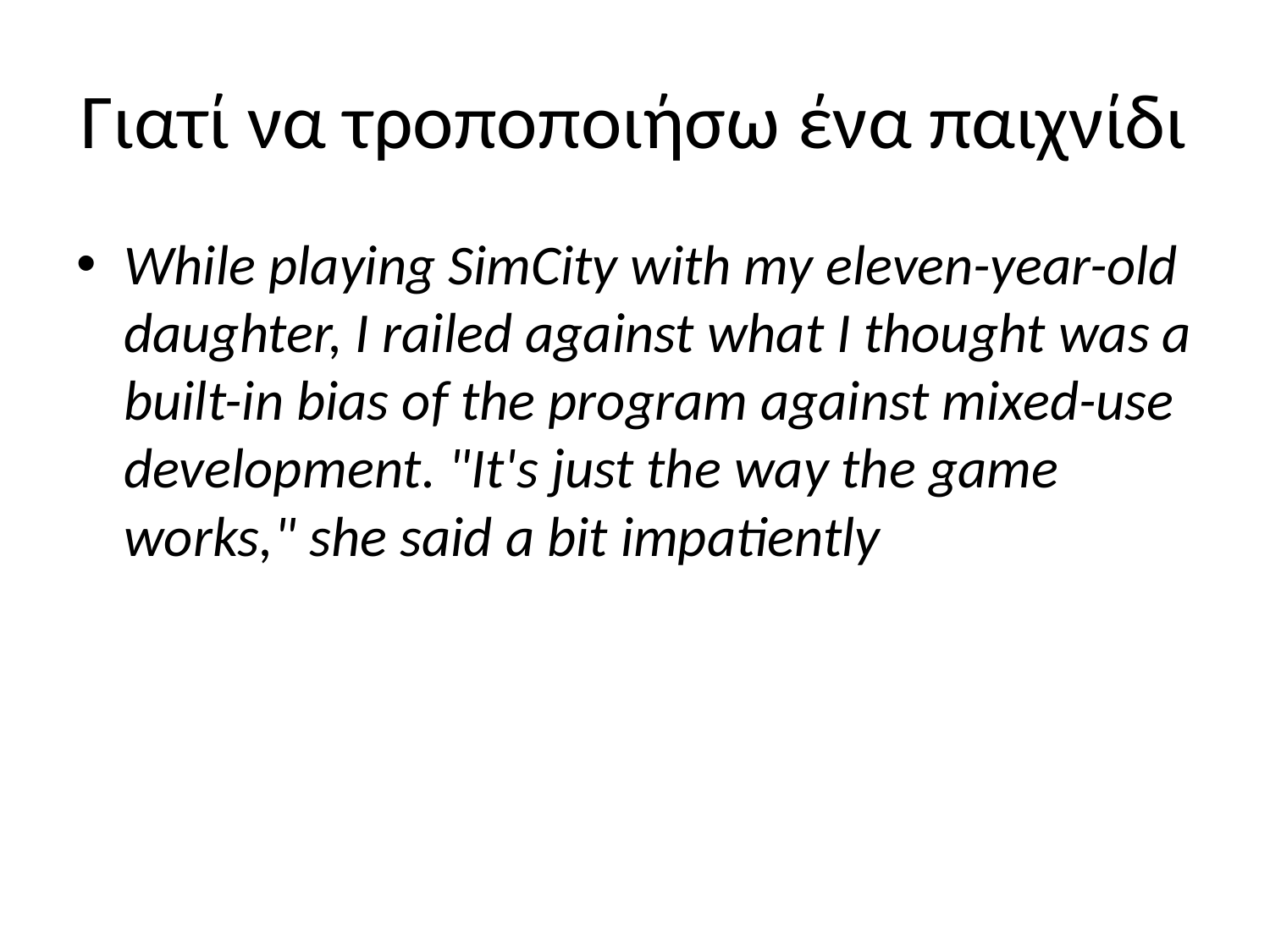

# Γιατί να τροποποιήσω ένα παιχνίδι
While playing SimCity with my eleven-year-old daughter, I railed against what I thought was a built-in bias of the program against mixed-use development. "It's just the way the game works," she said a bit impatiently